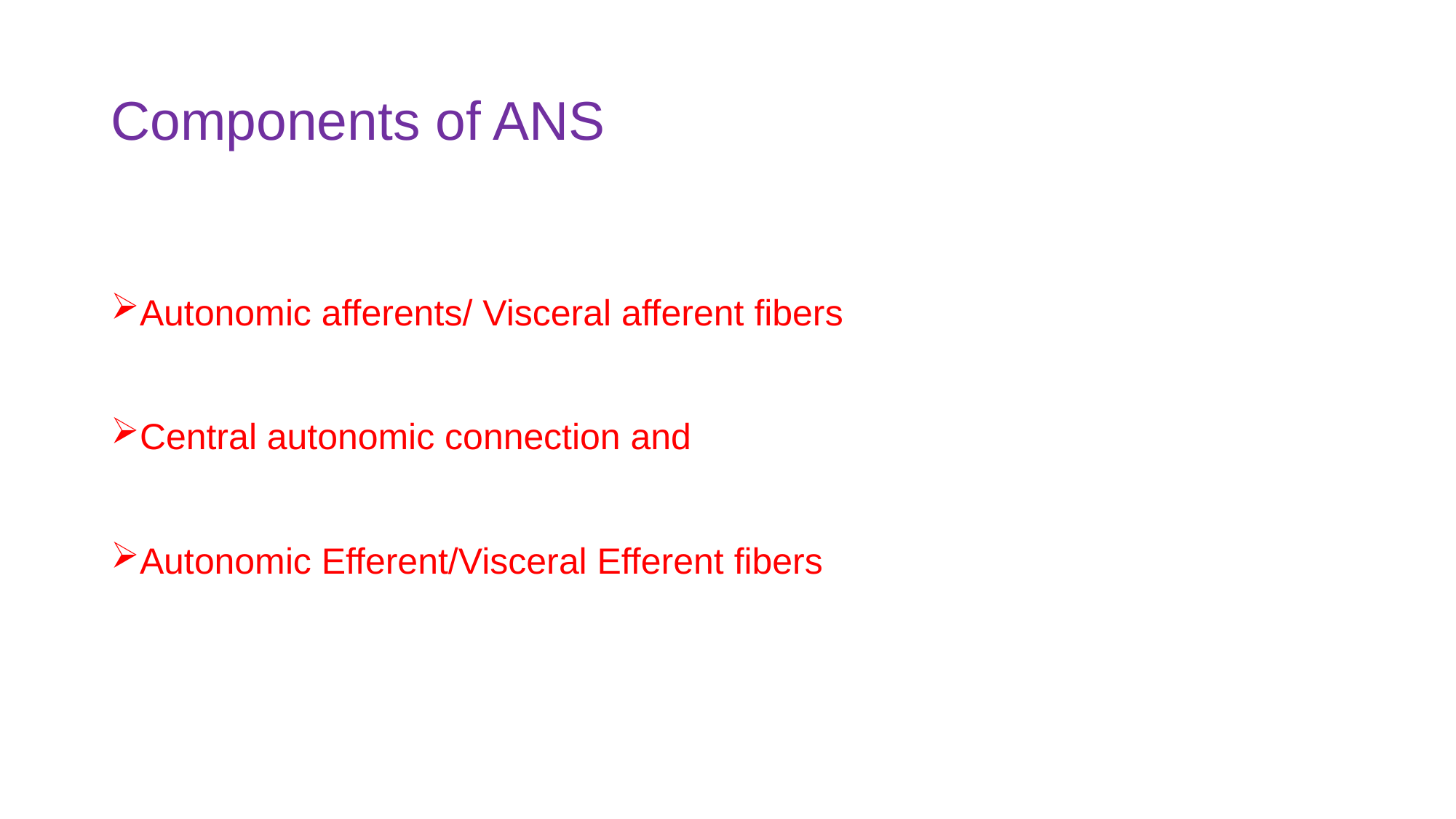

# Components of ANS
Autonomic afferents/ Visceral afferent fibers
Central autonomic connection and
Autonomic Efferent/Visceral Efferent fibers